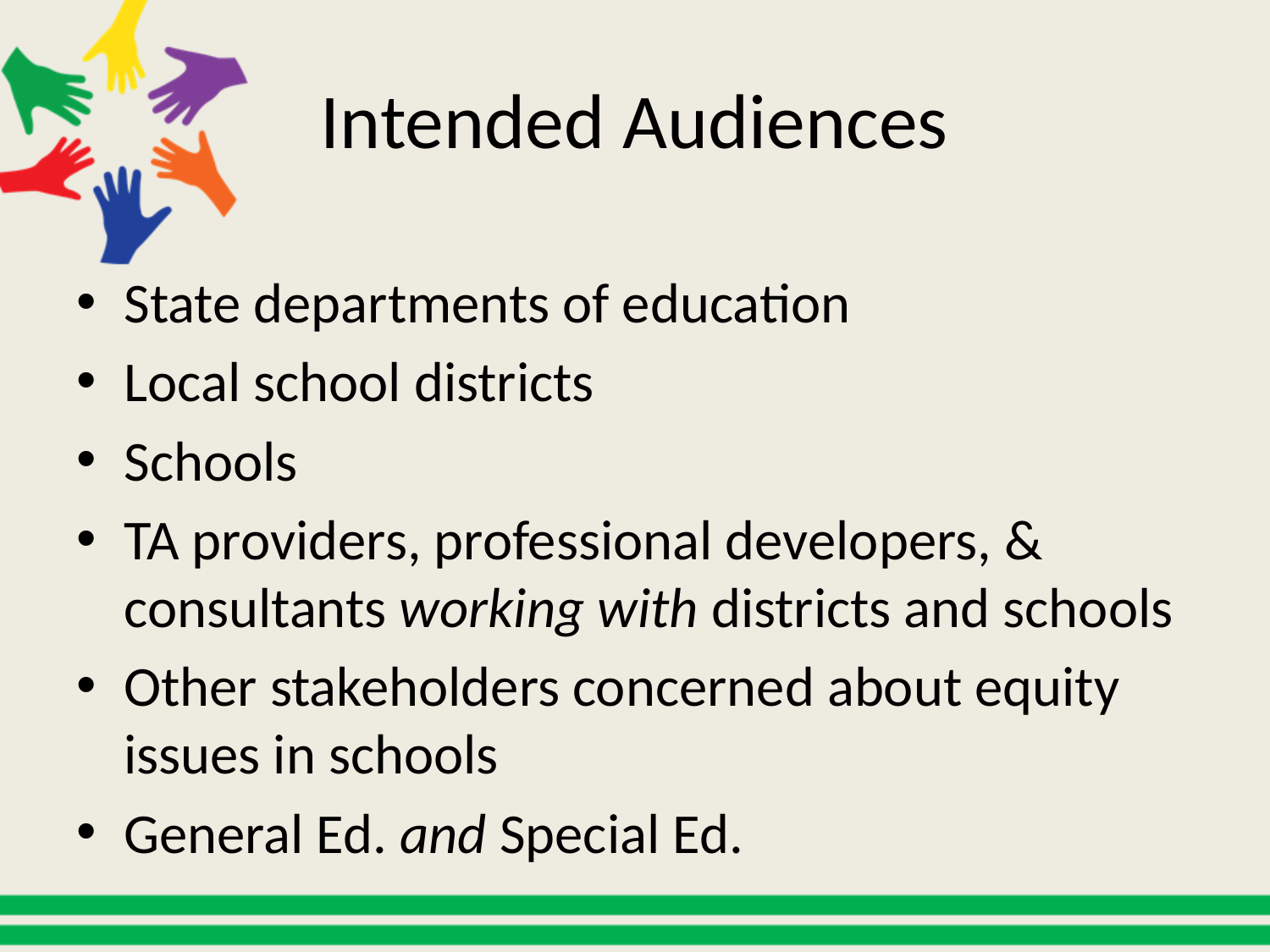

# Intended Audiences
State departments of education
Local school districts
Schools
TA providers, professional developers, & consultants working with districts and schools
Other stakeholders concerned about equity issues in schools
General Ed. and Special Ed.